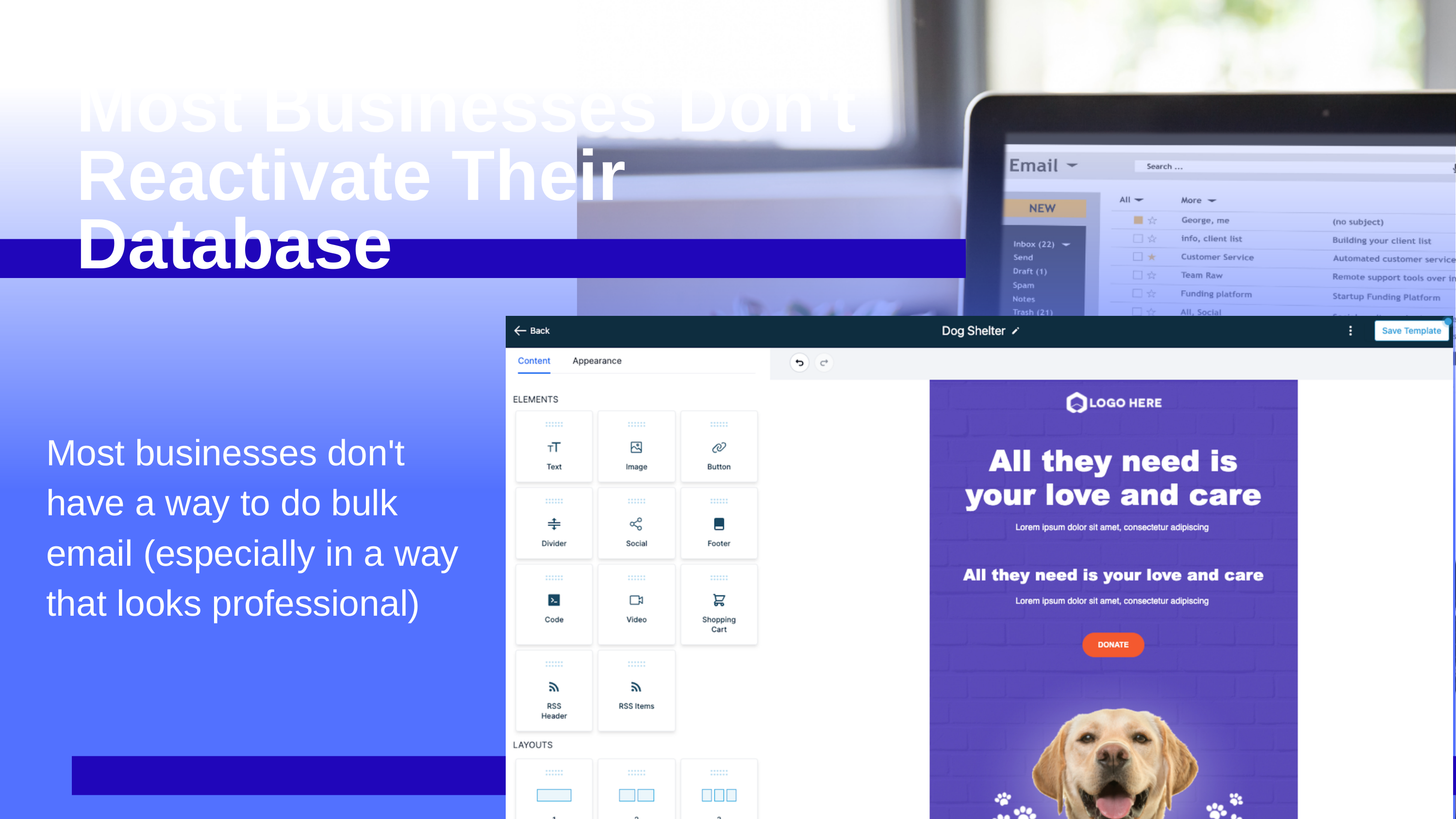

Most Businesses Don't Reactivate Their Database

Most businesses don't have a way to do bulk email (especially in a way that looks professional)